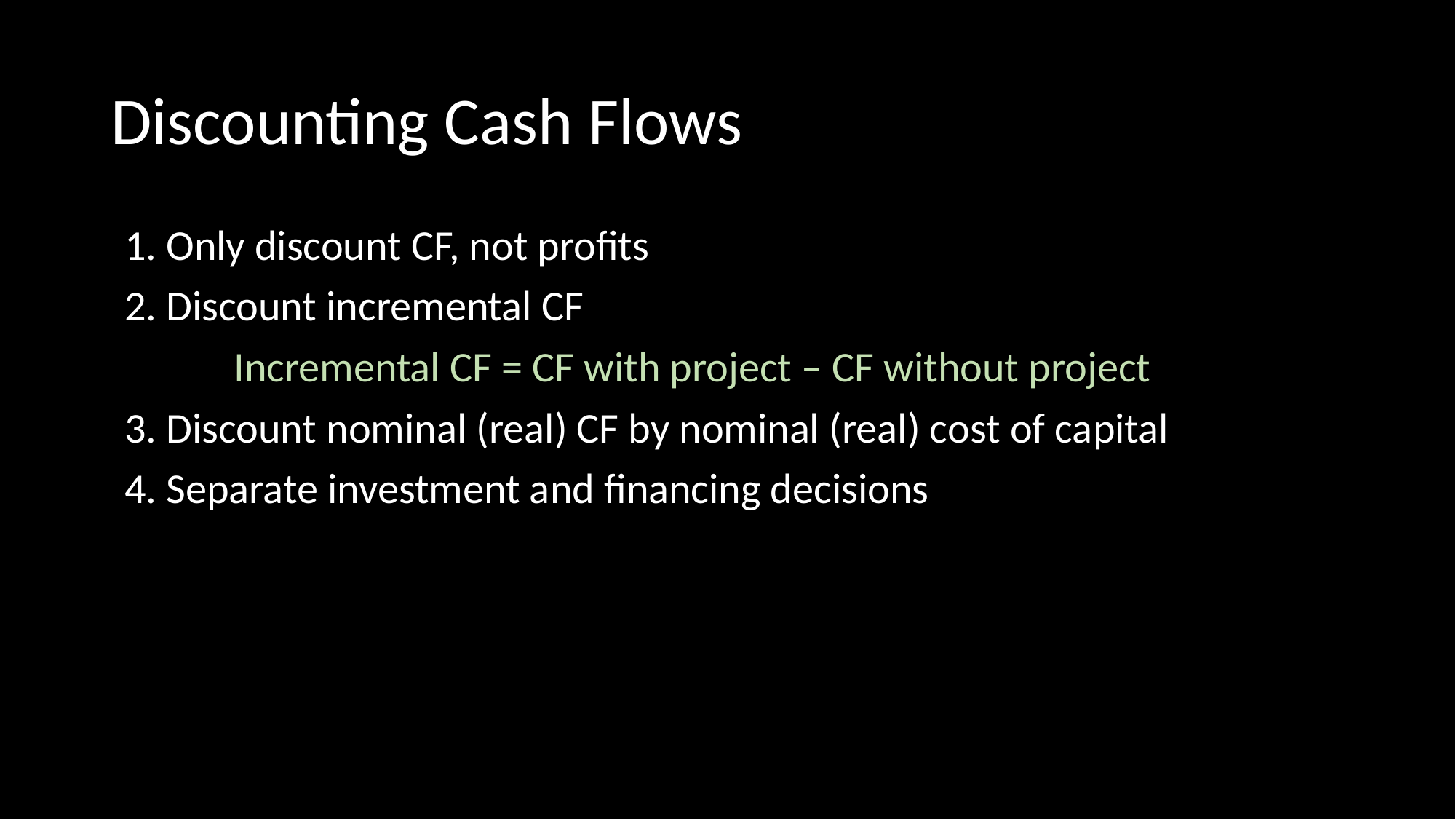

# Discounting Cash Flows
1. Only discount CF, not profits
2. Discount incremental CF
	Incremental CF = CF with project – CF without project
3. Discount nominal (real) CF by nominal (real) cost of capital
4. Separate investment and financing decisions